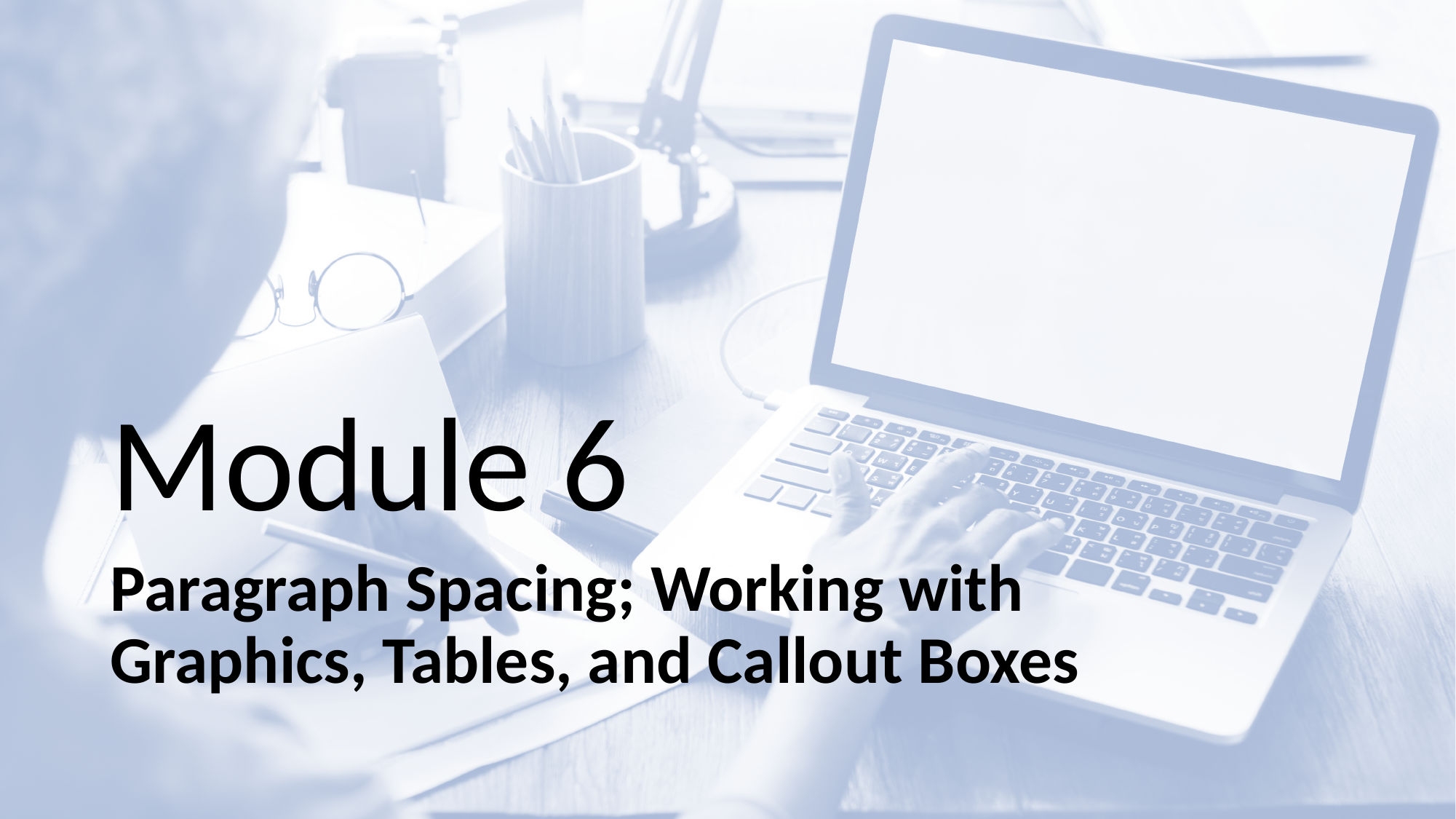

# Module 6
Paragraph Spacing; Working with Graphics, Tables, and Callout Boxes